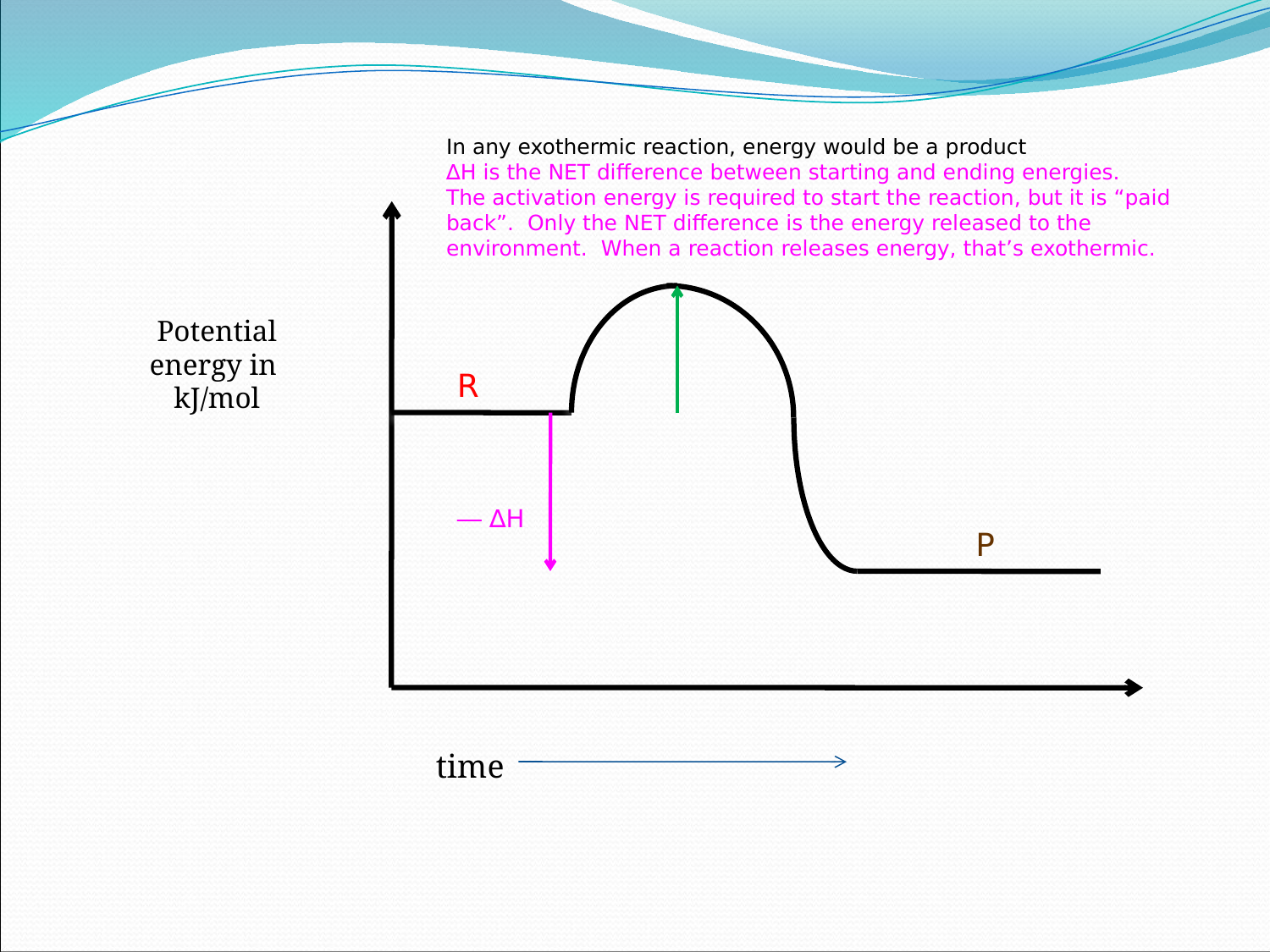

In any exothermic reaction, energy would be a product
∆H is the NET difference between starting and ending energies.  The activation energy is required to start the reaction, but it is “paid back”.  Only the NET difference is the energy released to the environment.  When a reaction releases energy, that’s exothermic.

Potential energy in
kJ/mol

R
― ∆H
P
time